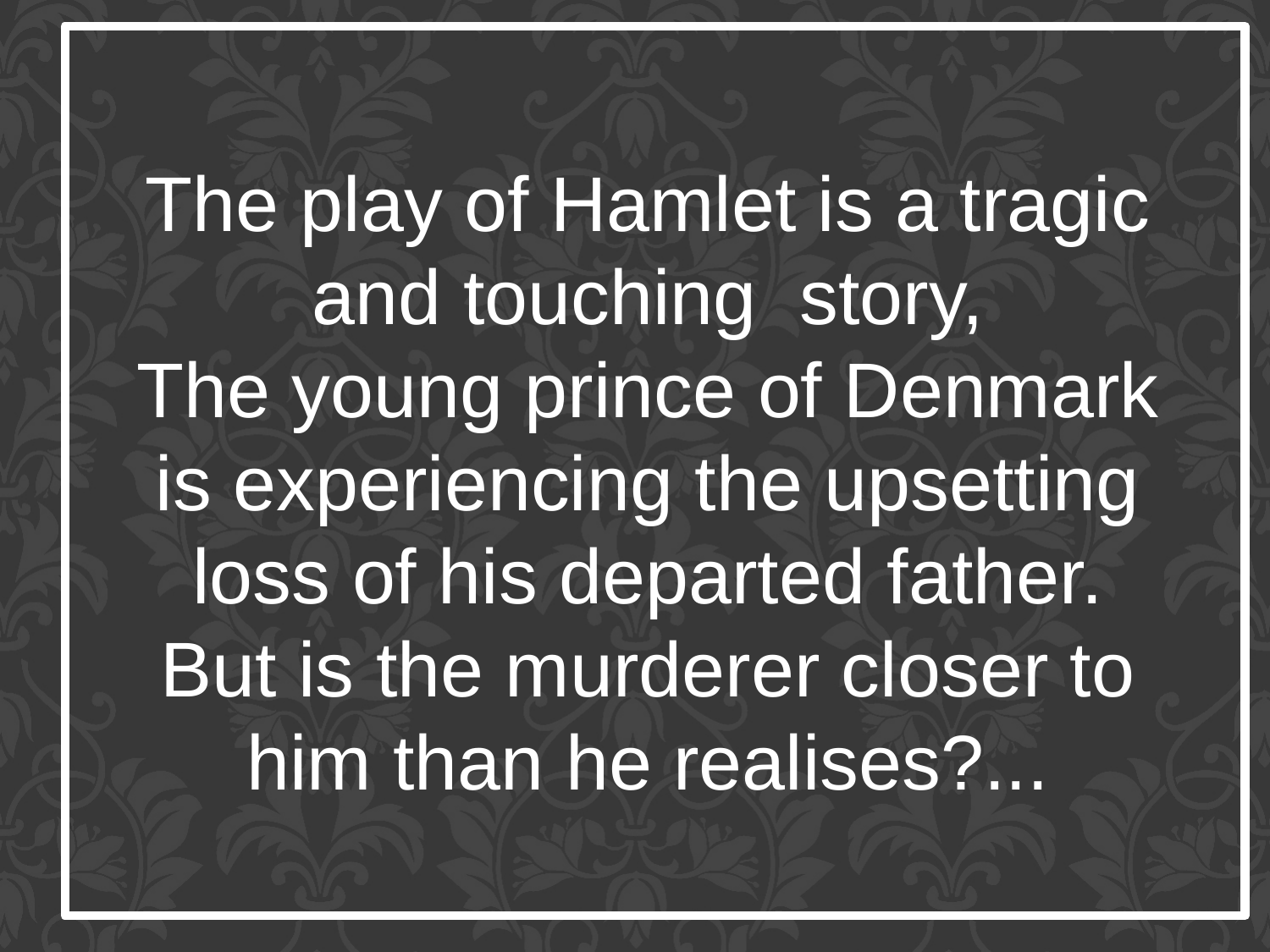

The play of Hamlet is a tragic and touching  story,
The young prince of Denmark is experiencing the upsetting loss of his departed father.
But is the murderer closer to him than he realises?...